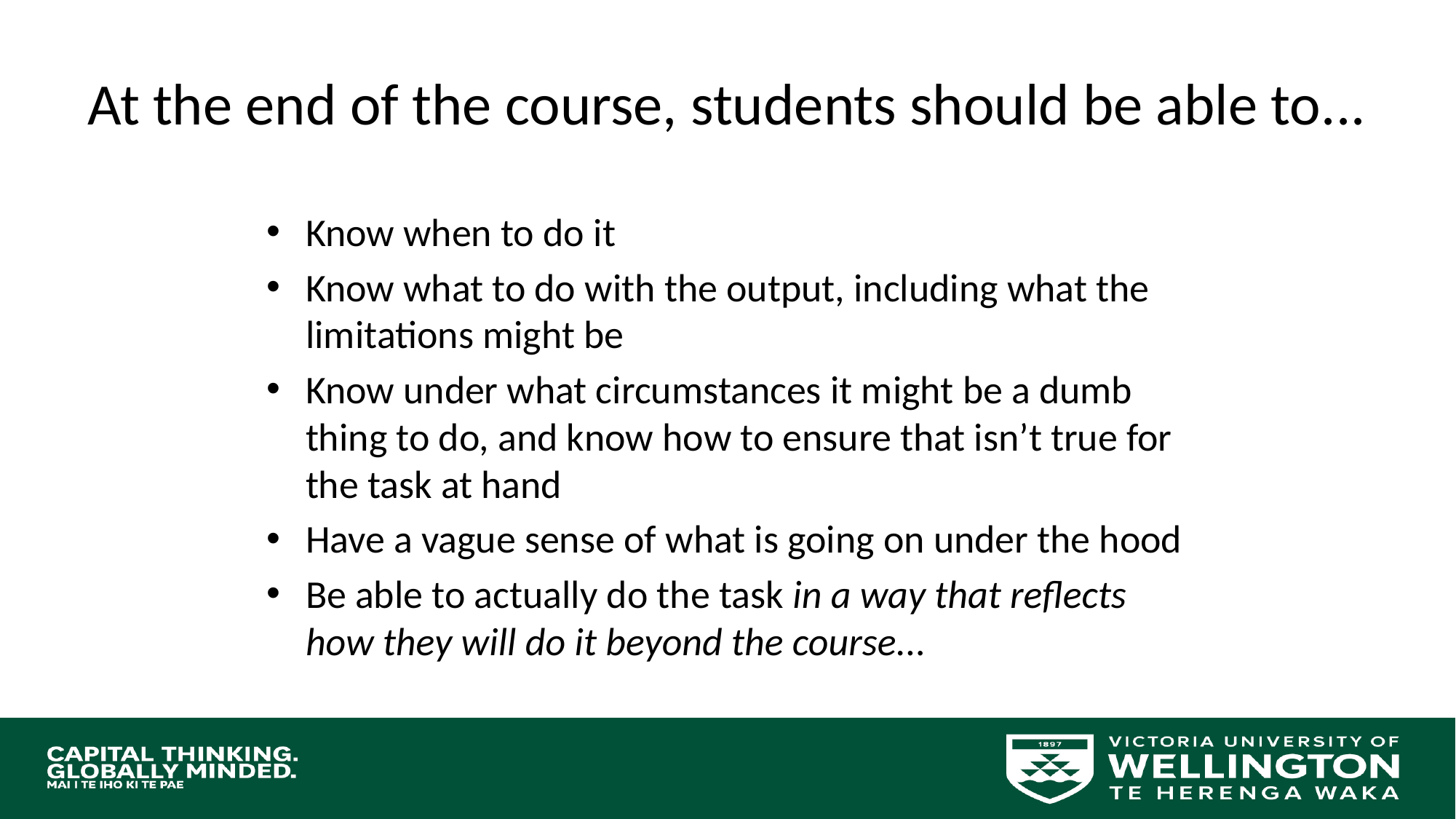

# At the end of the course, students should be able to...
Know when to do it
Know what to do with the output, including what the limitations might be
Know under what circumstances it might be a dumb thing to do, and know how to ensure that isn’t true for the task at hand
Have a vague sense of what is going on under the hood
Be able to actually do the task in a way that reflects how they will do it beyond the course...